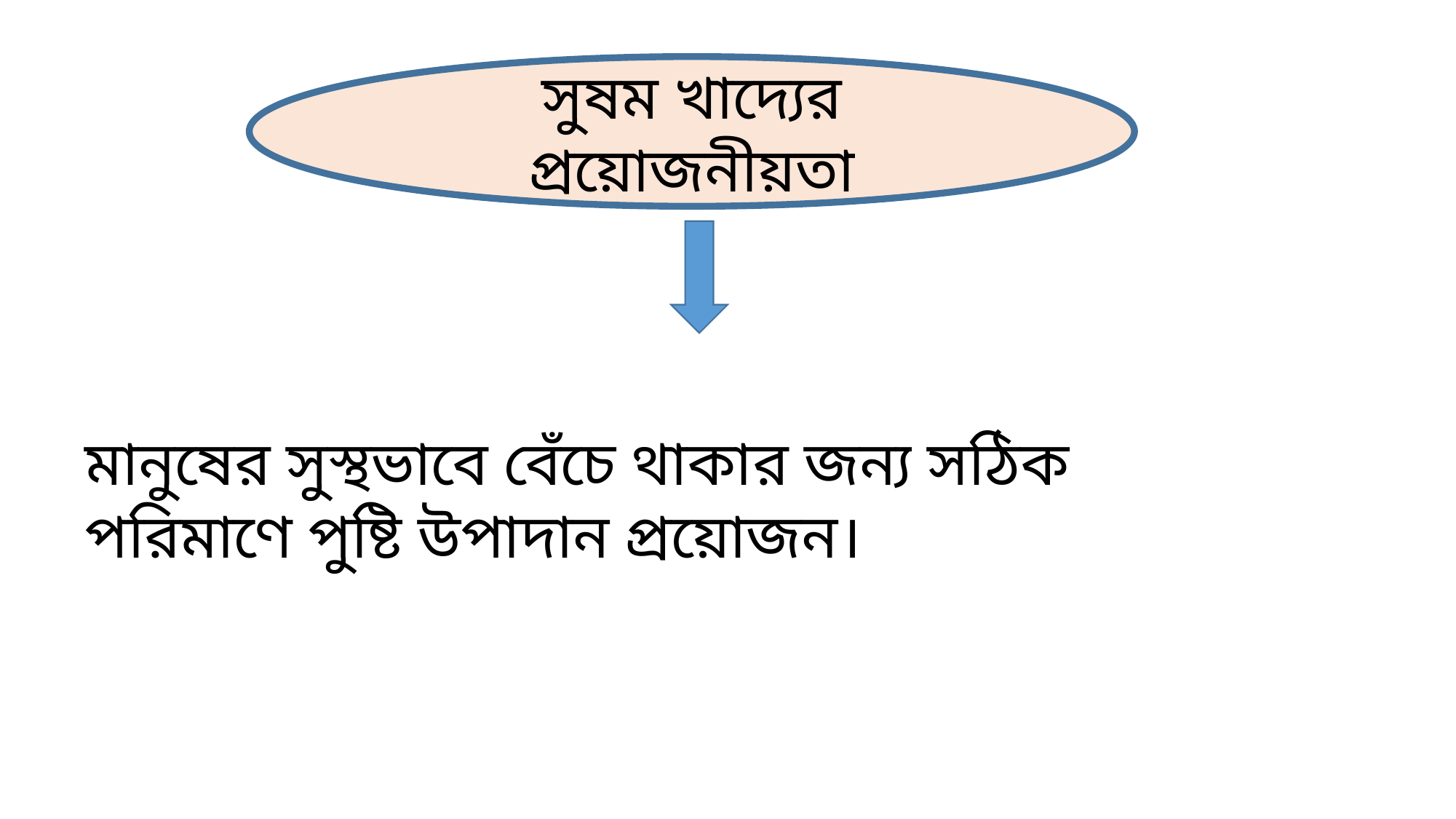

সুষম খাদ্যের প্রয়োজনীয়তা

মানুষের সুস্থভাবে বেঁচে থাকার জন্য সঠিক পরিমাণে পুষ্টি উপাদান প্রয়োজন।